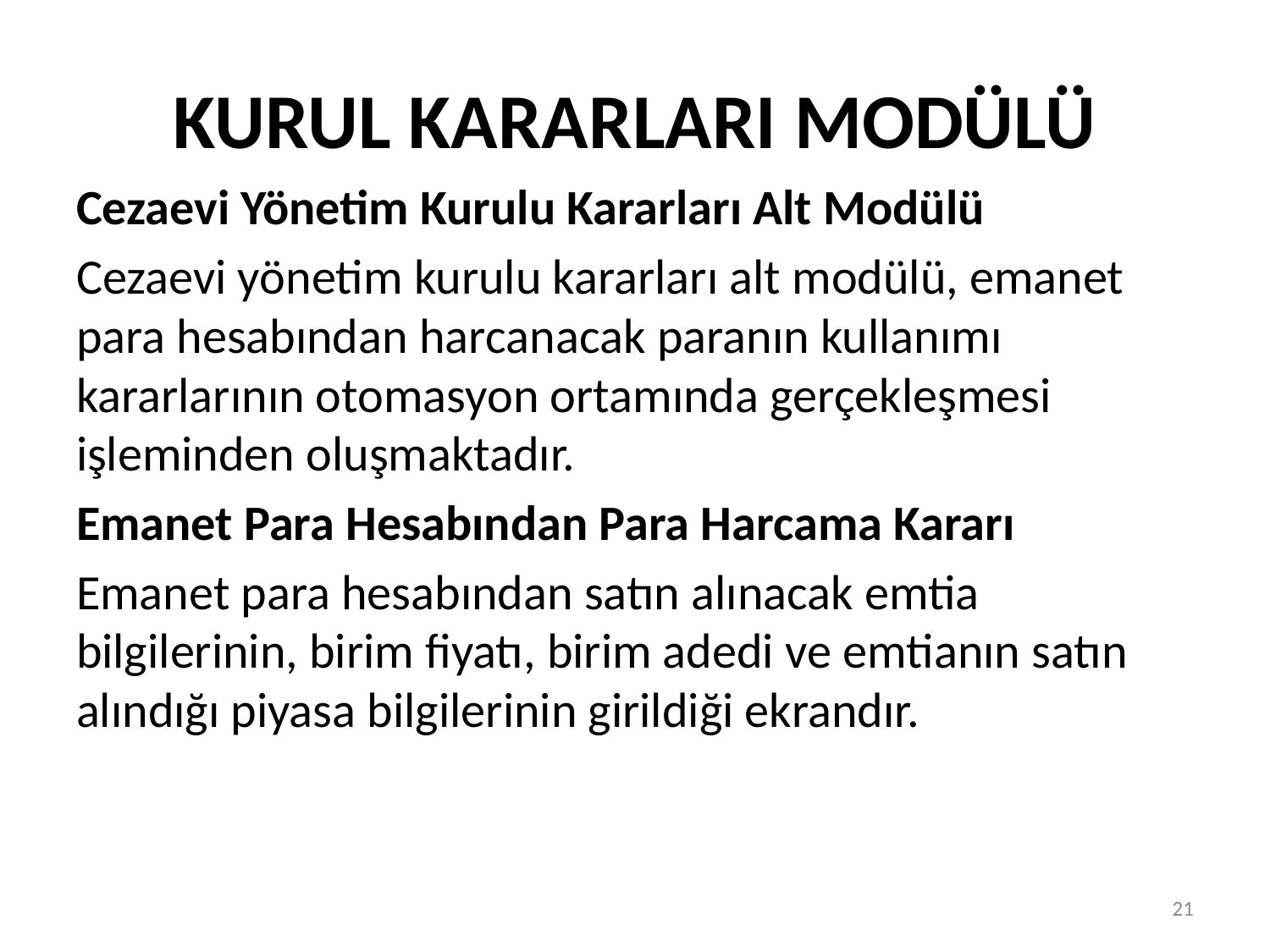

# KURUL KARARLARI MODÜLÜ
Cezaevi Yönetim Kurulu Kararları Alt Modülü
Cezaevi yönetim kurulu kararları alt modülü, emanet para hesabından harcanacak paranın kullanımı kararlarının otomasyon ortamında gerçekleşmesi işleminden oluşmaktadır.
Emanet Para Hesabından Para Harcama Kararı
Emanet para hesabından satın alınacak emtia bilgilerinin, birim fiyatı, birim adedi ve emtianın satın alındığı piyasa bilgilerinin girildiği ekrandır.
21